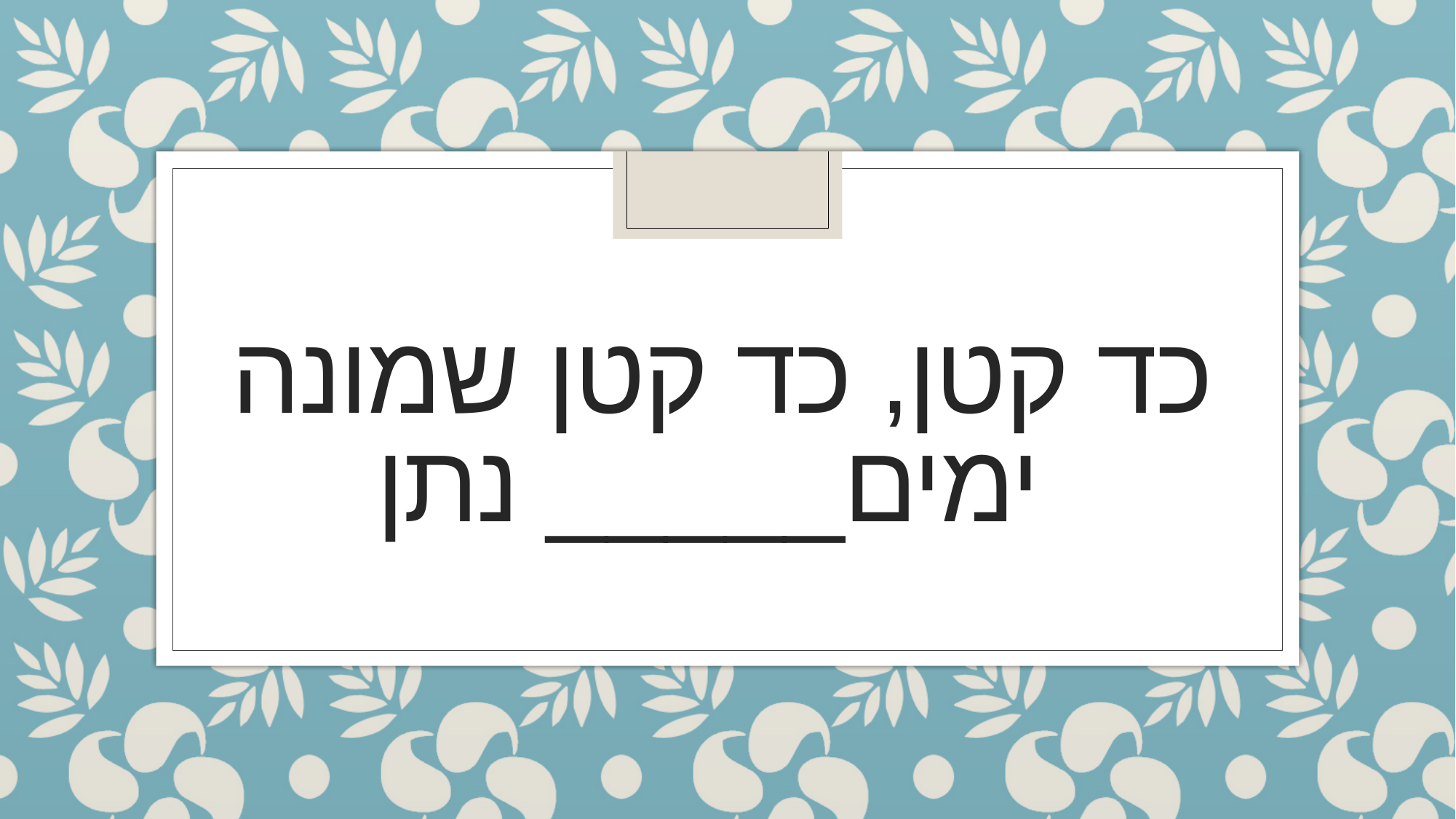

# כד קטן, כד קטן שמונה ימים_____ נתן